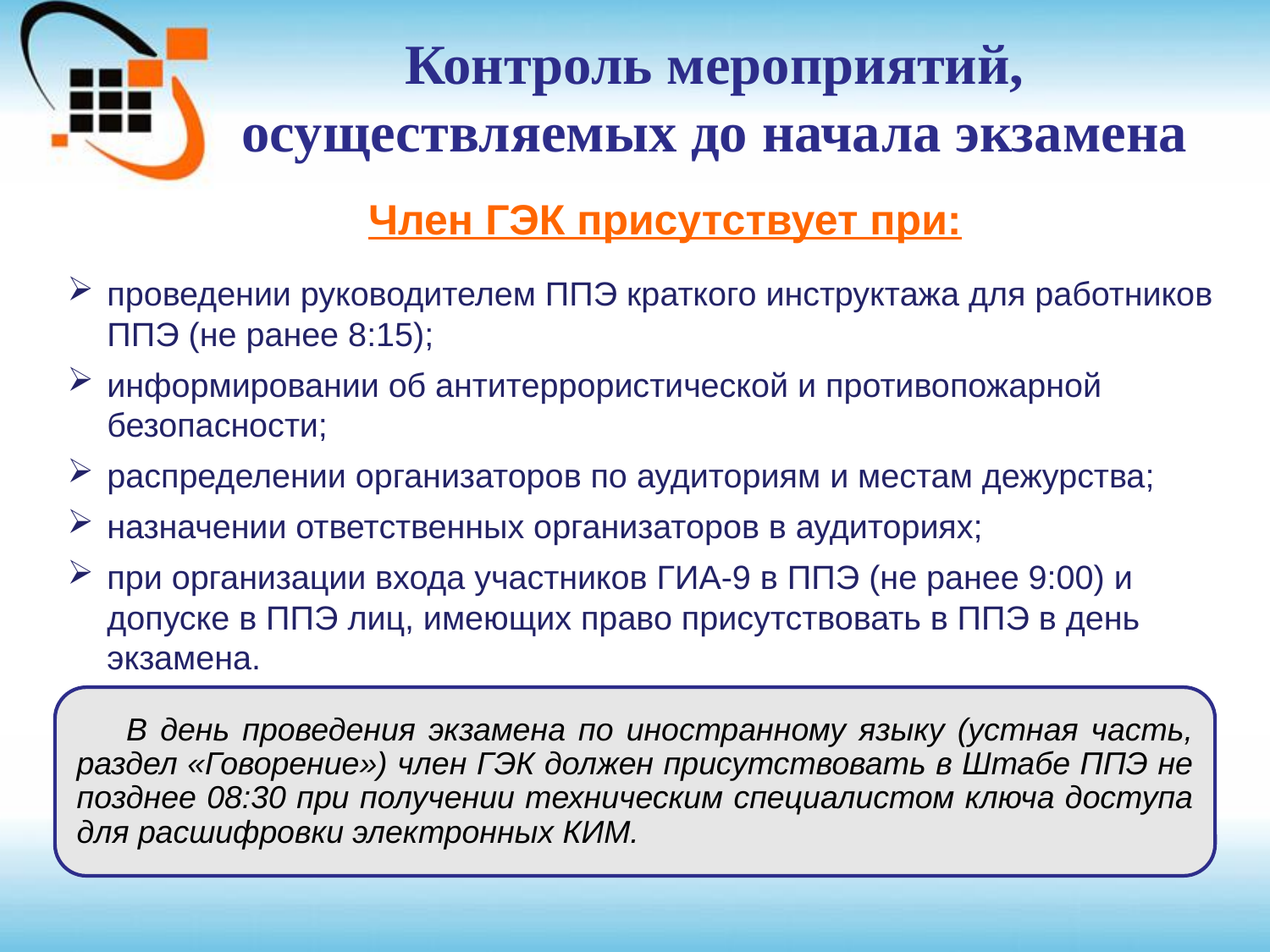

Контроль мероприятий, осуществляемых до начала экзамена
Член ГЭК присутствует при:
проведении руководителем ППЭ краткого инструктажа для работников ППЭ (не ранее 8:15);
информировании об антитеррористической и противопожарной безопасности;
распределении организаторов по аудиториям и местам дежурства;
назначении ответственных организаторов в аудиториях;
при организации входа участников ГИА-9 в ППЭ (не ранее 9:00) и допуске в ППЭ лиц, имеющих право присутствовать в ППЭ в день экзамена.

В день проведения экзамена по иностранному языку (устная часть, раздел «Говорение») член ГЭК должен присутствовать в Штабе ППЭ не позднее 08:30 при получении техническим специалистом ключа доступа для расшифровки электронных КИМ.